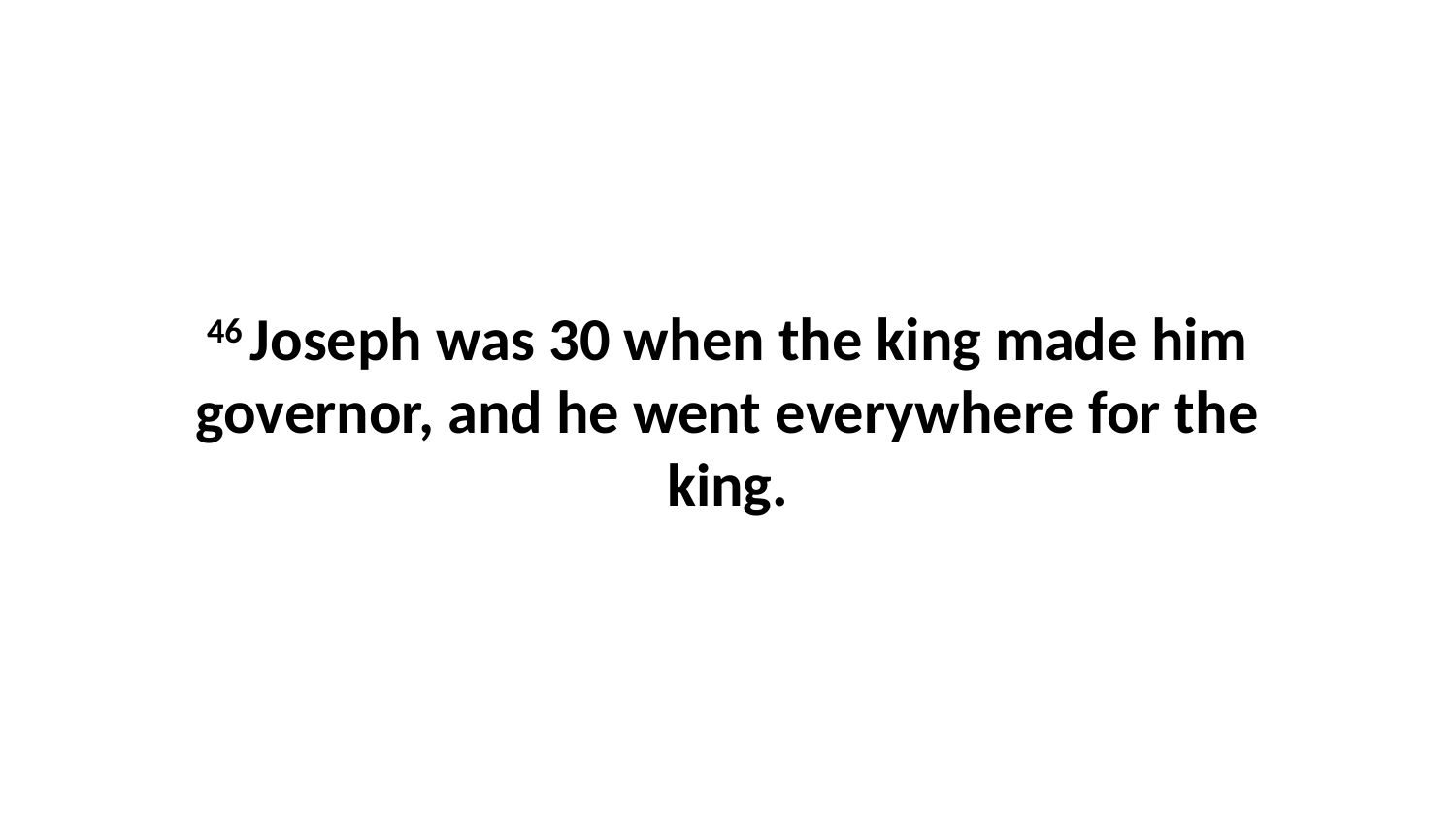

46 Joseph was 30 when the king made him governor, and he went everywhere for the king.